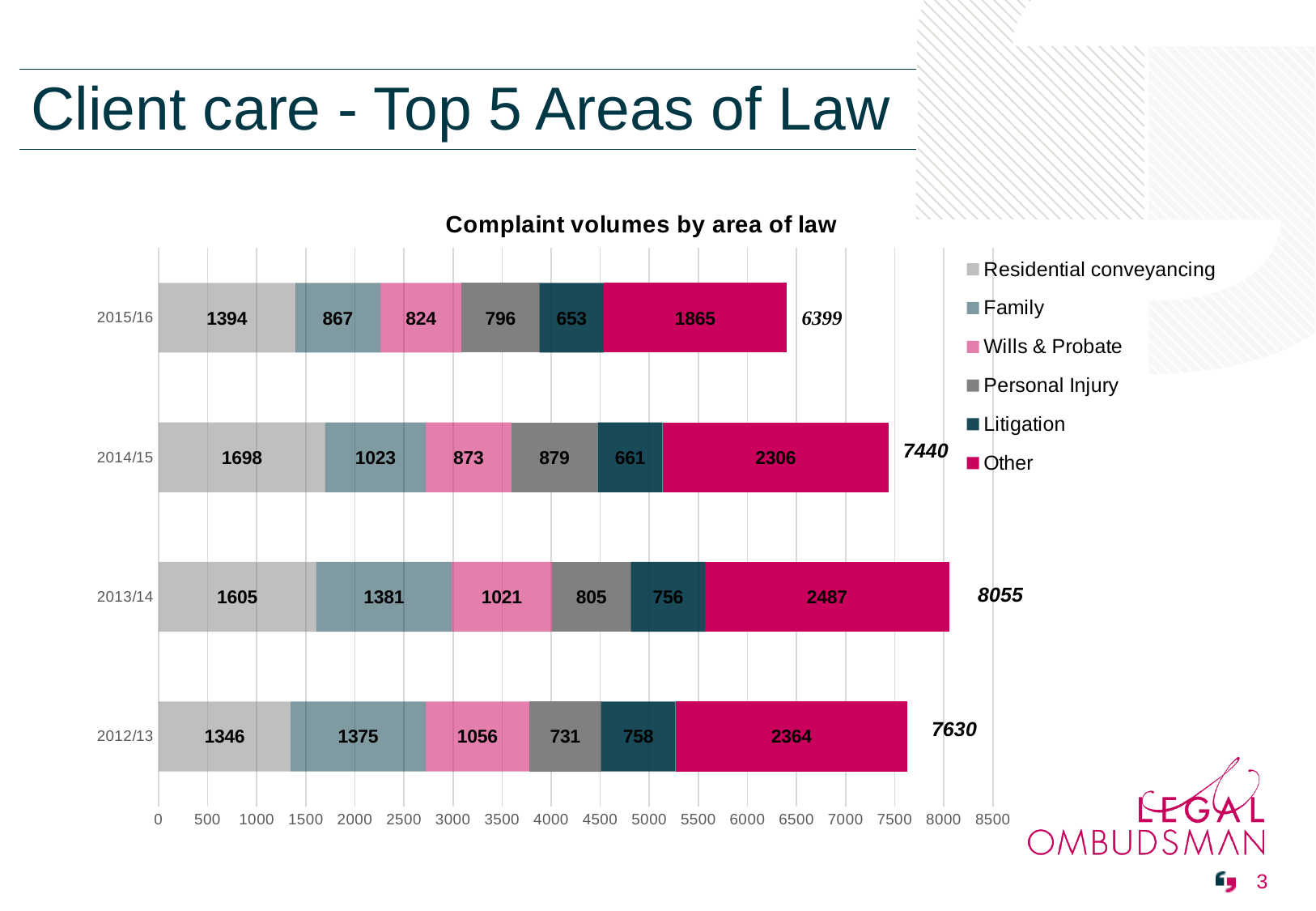

|  |
| --- |
| Client care - Top 5 Areas of Law |

### Chart: Complaint volumes by area of law

| Category | Residential conveyancing | Family | Wills & Probate | Personal Injury | Litigation | Other |
|---|---|---|---|---|---|---|
| 2012/13 | 1346.0 | 1375.0 | 1056.0 | 731.0 | 758.0 | 2364.0 |
| 2013/14 | 1605.0 | 1381.0 | 1021.0 | 805.0 | 756.0 | 2487.0 |
| 2014/15 | 1698.0 | 1023.0 | 873.0 | 879.0 | 661.0 | 2306.0 |
| 2015/16 | 1394.0 | 867.0 | 824.0 | 796.0 | 653.0 | 1865.0 |
                                 3